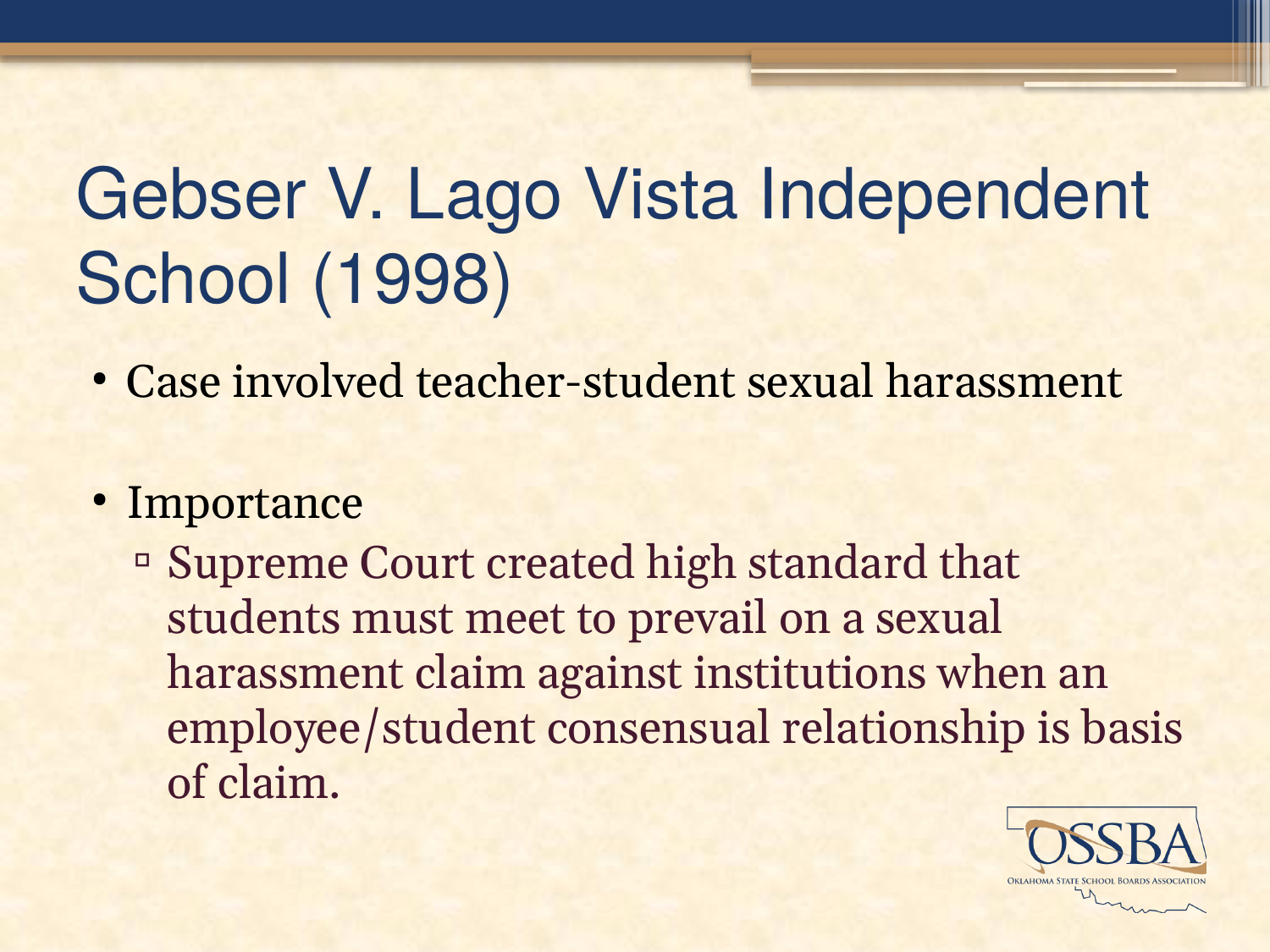

# Gebser V. Lago Vista Independent School (1998)
Case involved teacher-student sexual harassment

Importance
Supreme Court created high standard that students must meet to prevail on a sexual harassment claim against institutions when an employee/student consensual relationship is basis of claim.